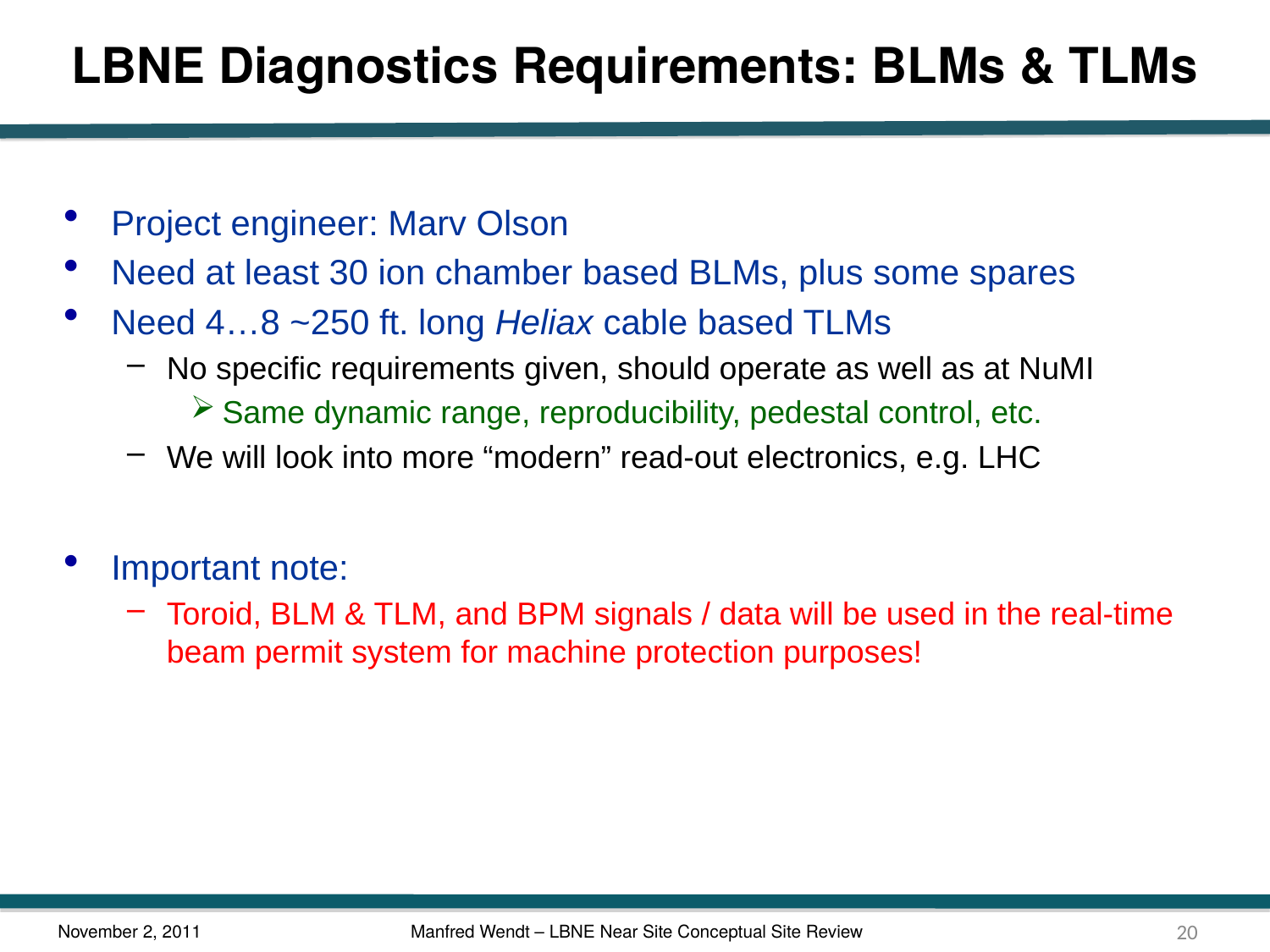

# LBNE Diagnostics Requirements: BLMs & TLMs
Project engineer: Marv Olson
Need at least 30 ion chamber based BLMs, plus some spares
Need 4…8 ~250 ft. long Heliax cable based TLMs
No specific requirements given, should operate as well as at NuMI
Same dynamic range, reproducibility, pedestal control, etc.
We will look into more “modern” read-out electronics, e.g. LHC

Important note:
Toroid, BLM & TLM, and BPM signals / data will be used in the real-time beam permit system for machine protection purposes!

November 2, 2011
20
Manfred Wendt – LBNE Near Site Conceptual Site Review